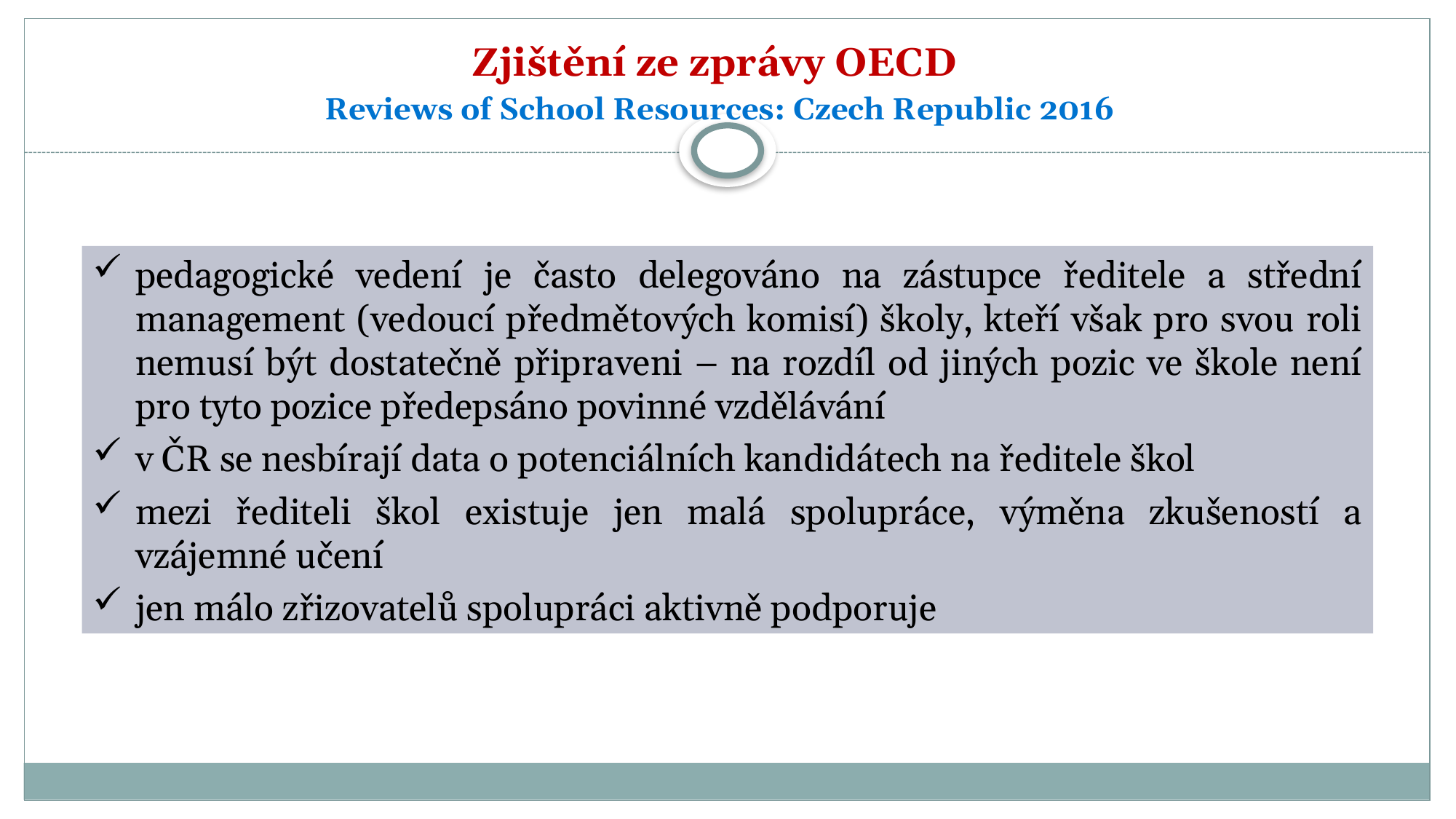

Zjištění ze zprávy OECD
Reviews of School Resources: Czech Republic 2016

pedagogické vedení je často delegováno na zástupce ředitele a střední management (vedoucí předmětových komisí) školy, kteří však pro svou roli nemusí být dostatečně připraveni – na rozdíl od jiných pozic ve škole není pro tyto pozice předepsáno povinné vzdělávání
v ČR se nesbírají data o potenciálních kandidátech na ředitele škol
mezi řediteli škol existuje jen malá spolupráce, výměna zkušeností a vzájemné učení
jen málo zřizovatelů spolupráci aktivně podporuje